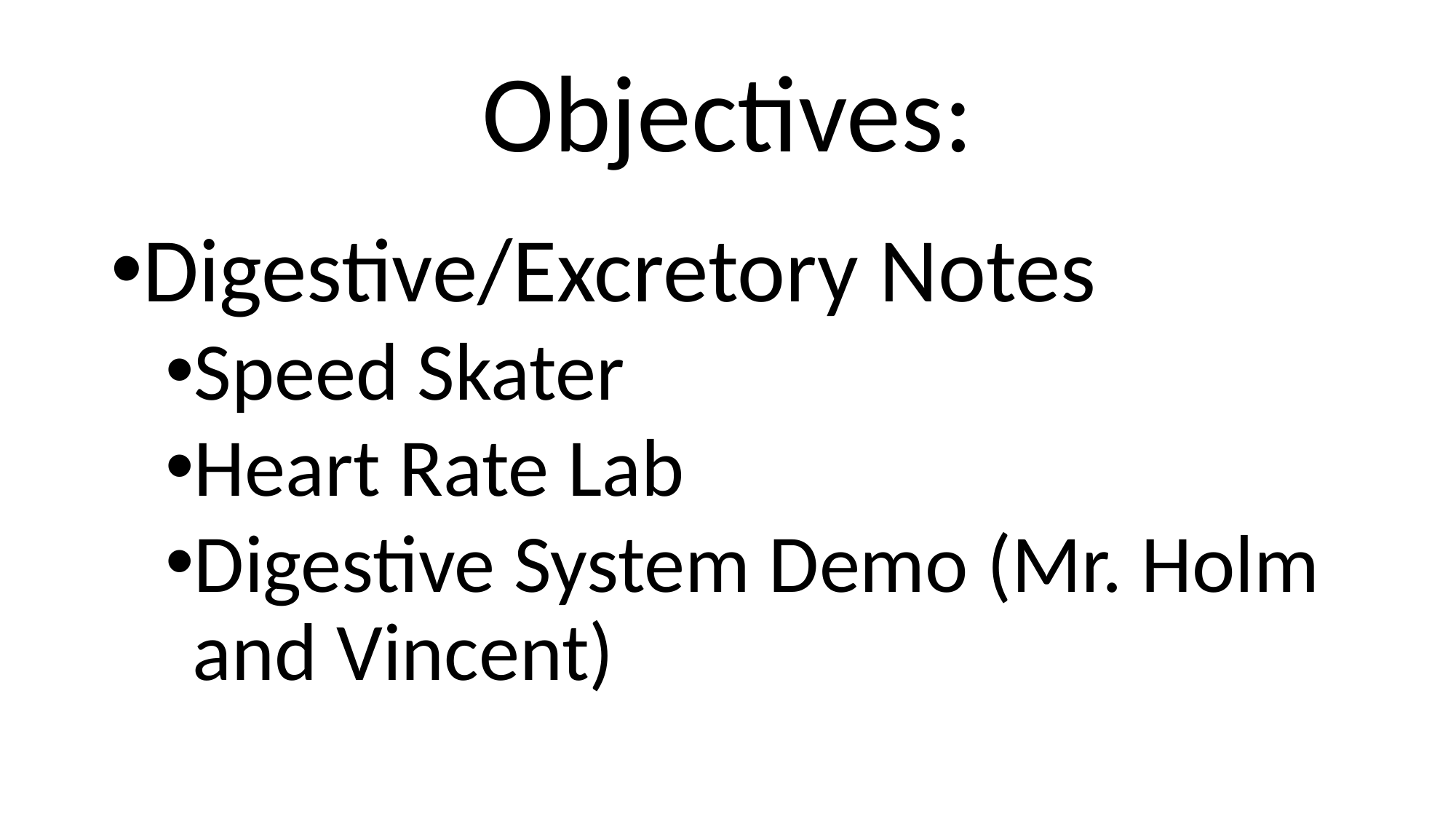

# Objectives:
Digestive/Excretory Notes
Speed Skater
Heart Rate Lab
Digestive System Demo (Mr. Holm and Vincent)